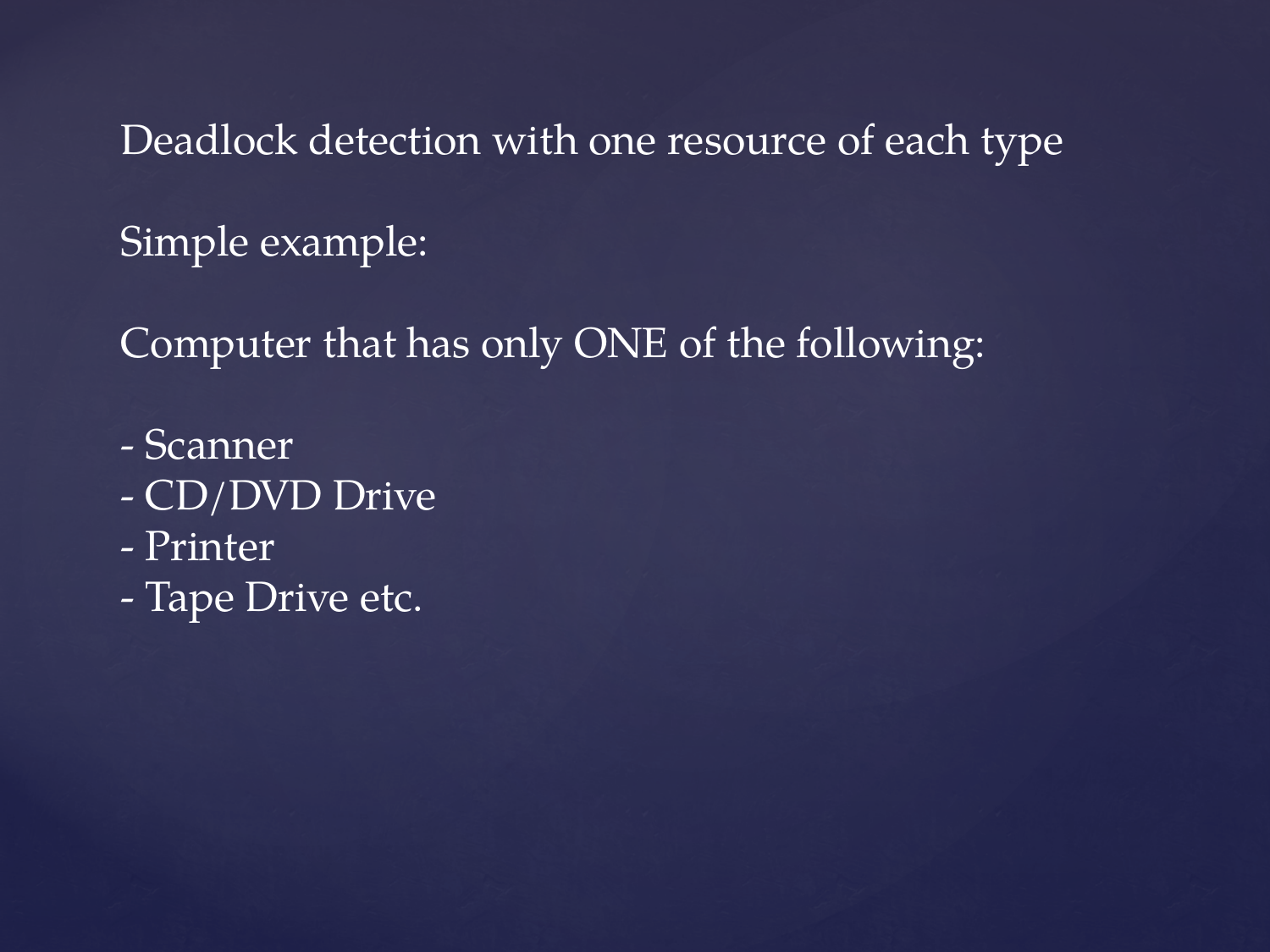

# Deadlock detection with one resource of each type Simple example: Computer that has only ONE of the following: - Scanner - CD/DVD Drive - Printer - Tape Drive etc.